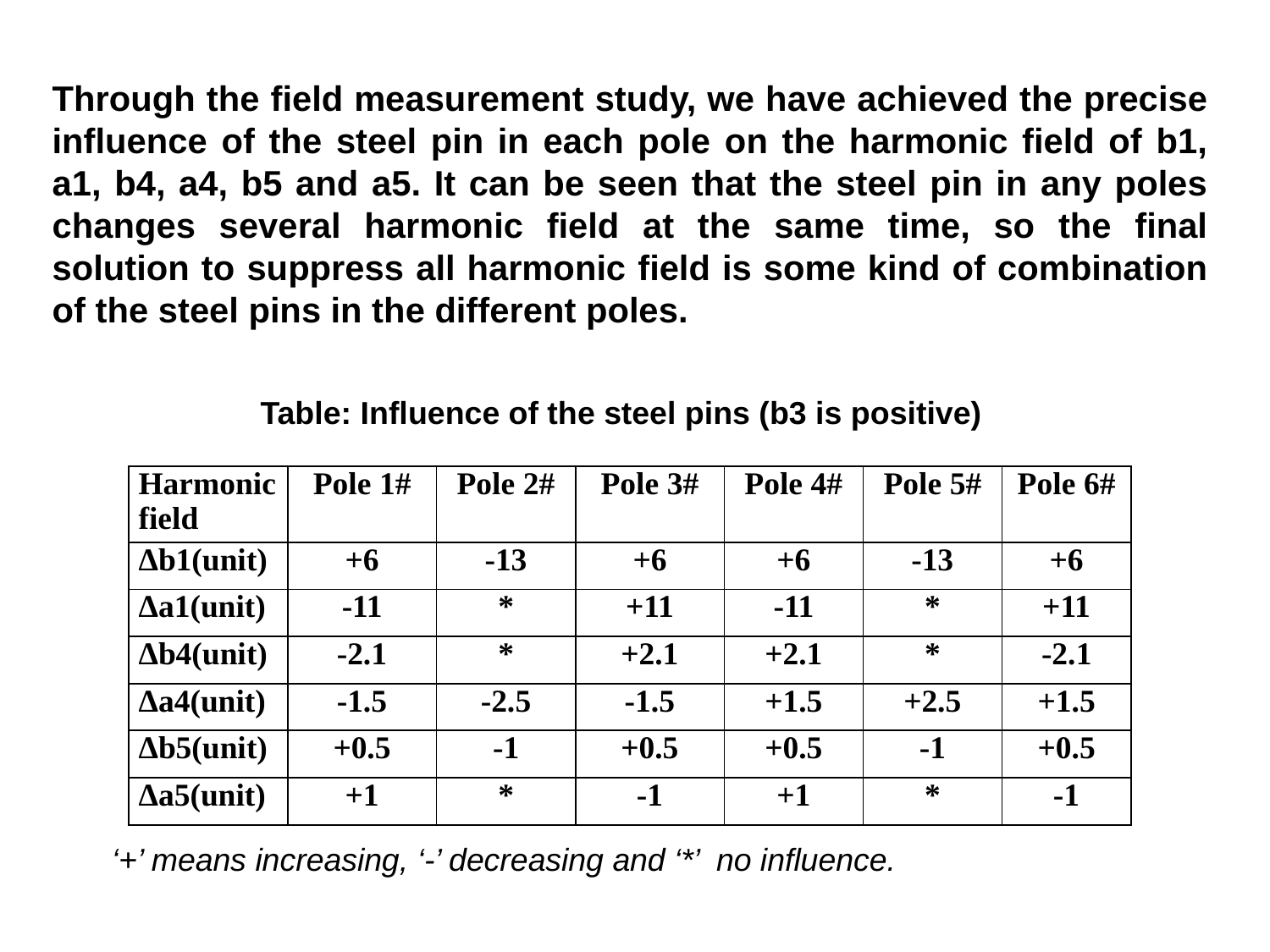

Through the field measurement study, we have achieved the precise influence of the steel pin in each pole on the harmonic field of b1, a1, b4, a4, b5 and a5. It can be seen that the steel pin in any poles changes several harmonic field at the same time, so the final solution to suppress all harmonic field is some kind of combination of the steel pins in the different poles.
Table: Influence of the steel pins (b3 is positive)
| Harmonic field | Pole 1# | Pole 2# | Pole 3# | Pole 4# | Pole 5# | Pole 6# |
| --- | --- | --- | --- | --- | --- | --- |
| Δb1(unit) | +6 | -13 | +6 | +6 | -13 | +6 |
| Δa1(unit) | -11 | \* | +11 | -11 | \* | +11 |
| Δb4(unit) | -2.1 | \* | +2.1 | +2.1 | \* | -2.1 |
| Δa4(unit) | -1.5 | -2.5 | -1.5 | +1.5 | +2.5 | +1.5 |
| Δb5(unit) | +0.5 | -1 | +0.5 | +0.5 | -1 | +0.5 |
| Δa5(unit) | +1 | \* | -1 | +1 | \* | -1 |
‘+’ means increasing, ‘-’ decreasing and ‘*’  no influence.